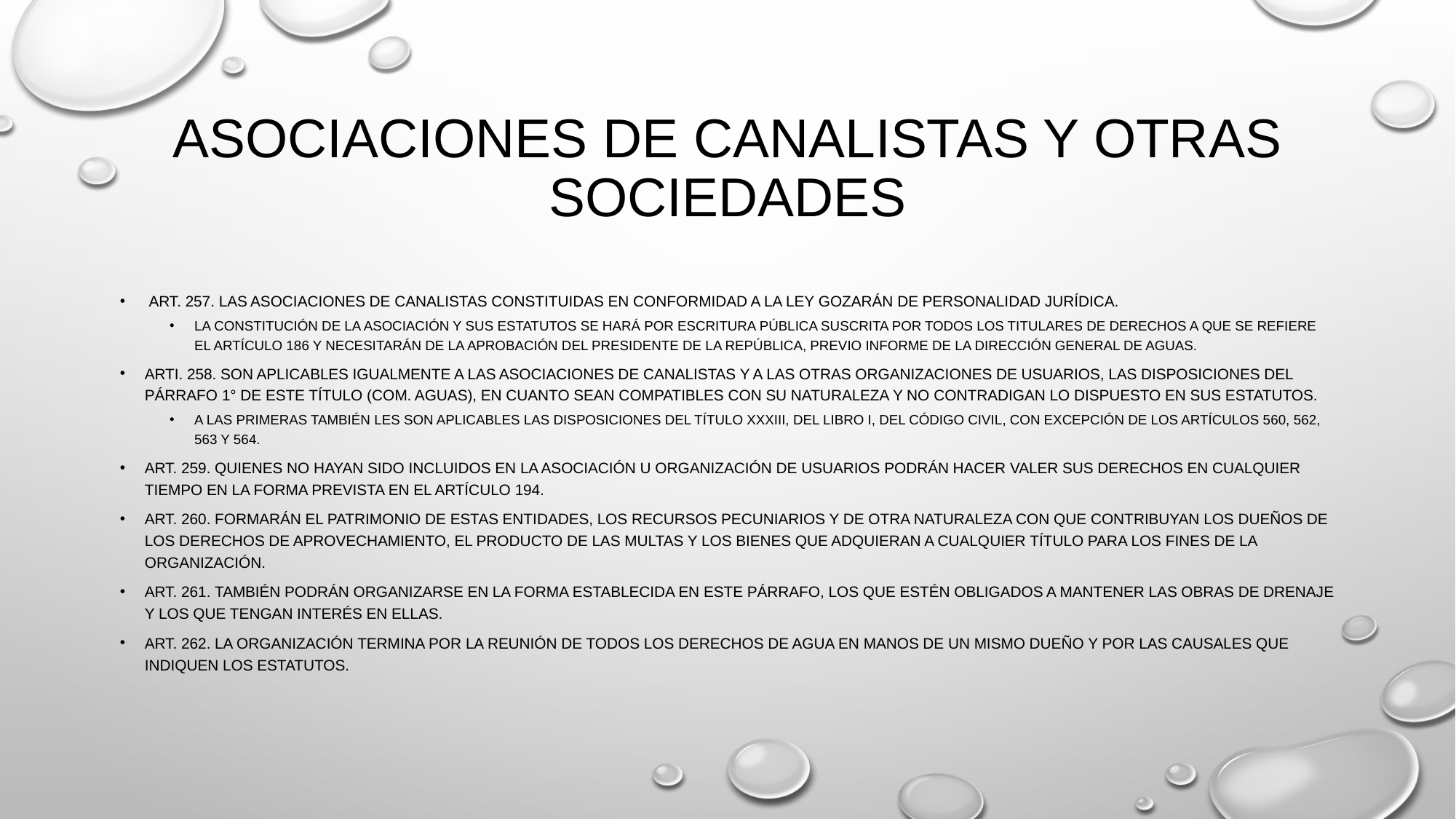

# Asociaciones de canalistas y otras sociedades
 ART. 257. Las asociaciones de canalistas constituidas en conformidad a la ley gozarán de personalidad jurídica.
La constitución de la asociación y sus estatutos se hará por escritura pública suscrita por todos los titulares de derechos a que se refiere el artículo 186 y necesitarán de la aprobación del Presidente de la República, previo informe de la Dirección General de Aguas.
ARTI. 258. Son aplicables igualmente a las asociaciones de canalistas y a las otras organizaciones de usuarios, las disposiciones del párrafo 1° de este Título (com. Aguas), en cuanto sean compatibles con su naturaleza y no contradigan lo dispuesto en sus estatutos.
A las primeras también les son aplicables las disposiciones del Título XXXIII, del Libro I, del Código Civil, con excepción de los artículos 560, 562, 563 y 564.
ART. 259. Quienes no hayan sido incluidos en la asociación u organización de usuarios podrán hacer valer sus derechos en cualquier tiempo en la forma prevista en el artículo 194.
ART. 260. Formarán el patrimonio de estas entidades, los recursos pecuniarios y de otra naturaleza con que contribuyan los dueños de los derechos de aprovechamiento, el producto de las multas y los bienes que adquieran a cualquier título para los fines de la organización.
ART. 261. También podrán organizarse en la forma establecida en este párrafo, los que estén obligados a mantener las obras de drenaje y los que tengan interés en ellas.
ART. 262. La organización termina por la reunión de todos los derechos de agua en manos de un mismo dueño y por las causales que indiquen los estatutos.